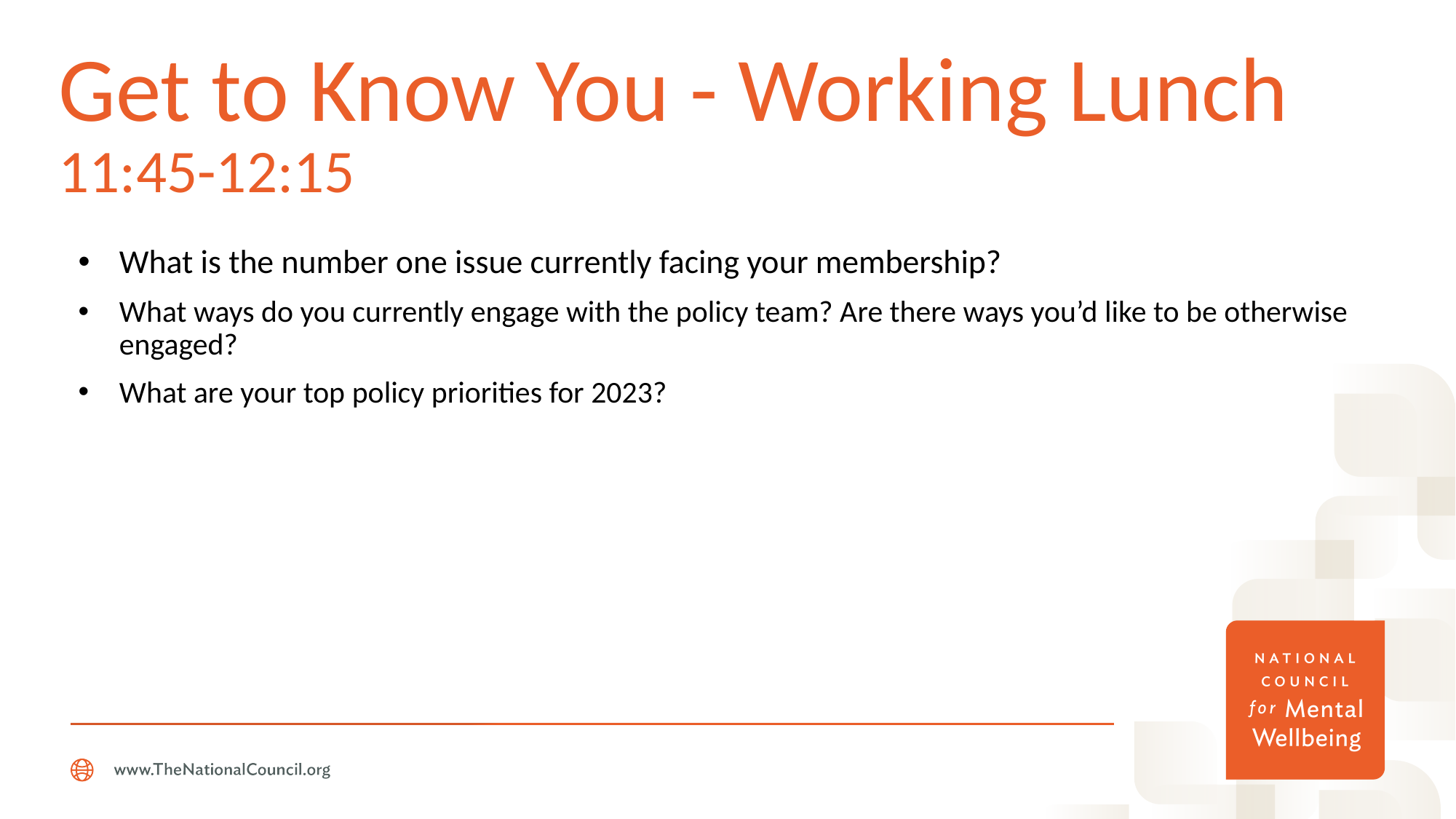

Get to Know You - Working Lunch
11:45-12:15
What is the number one issue currently facing your membership?
What ways do you currently engage with the policy team? Are there ways you’d like to be otherwise engaged?
What are your top policy priorities for 2023?